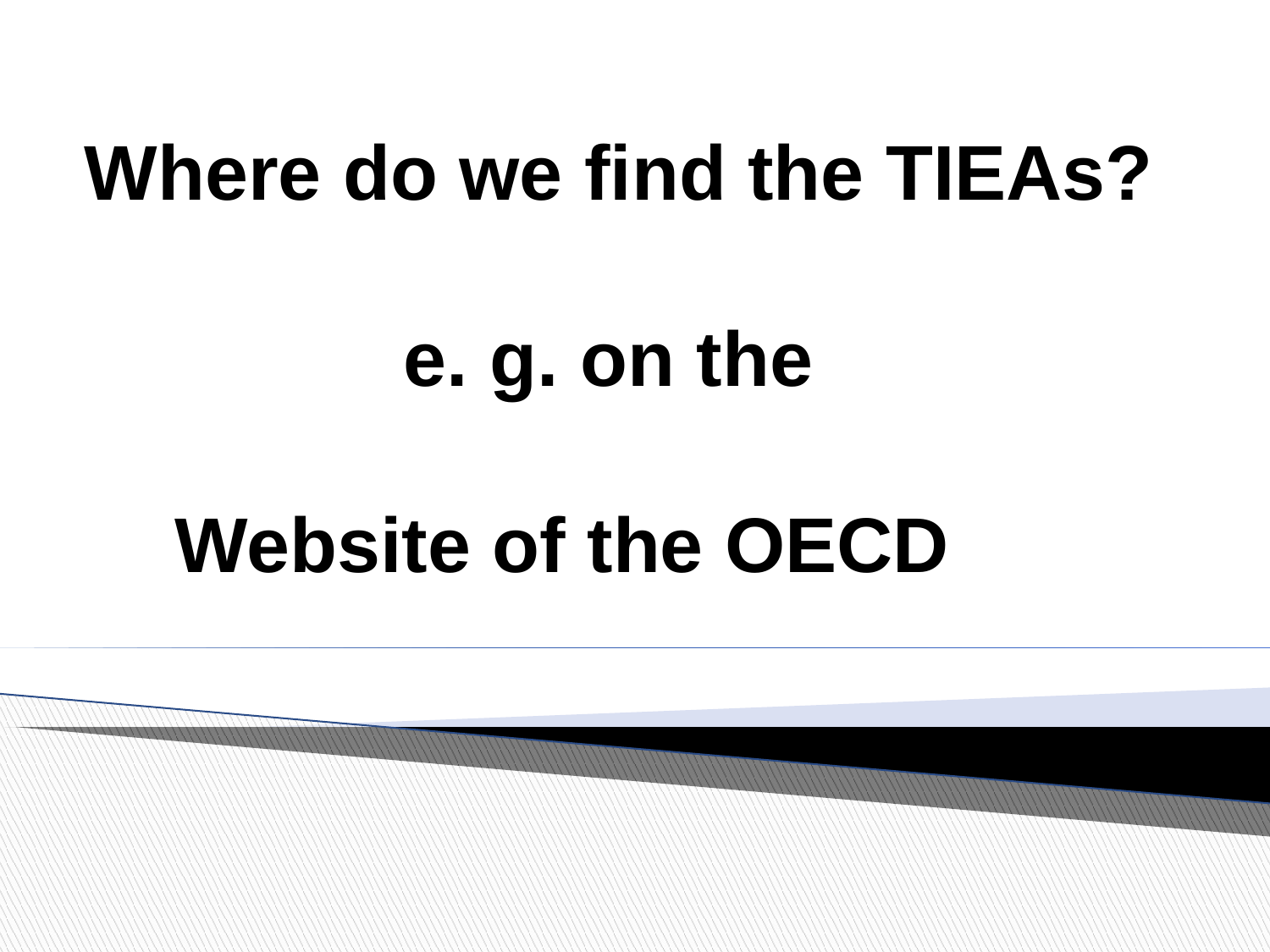

Where do we find the TIEAs?

e. g. on the

Website of the OECD